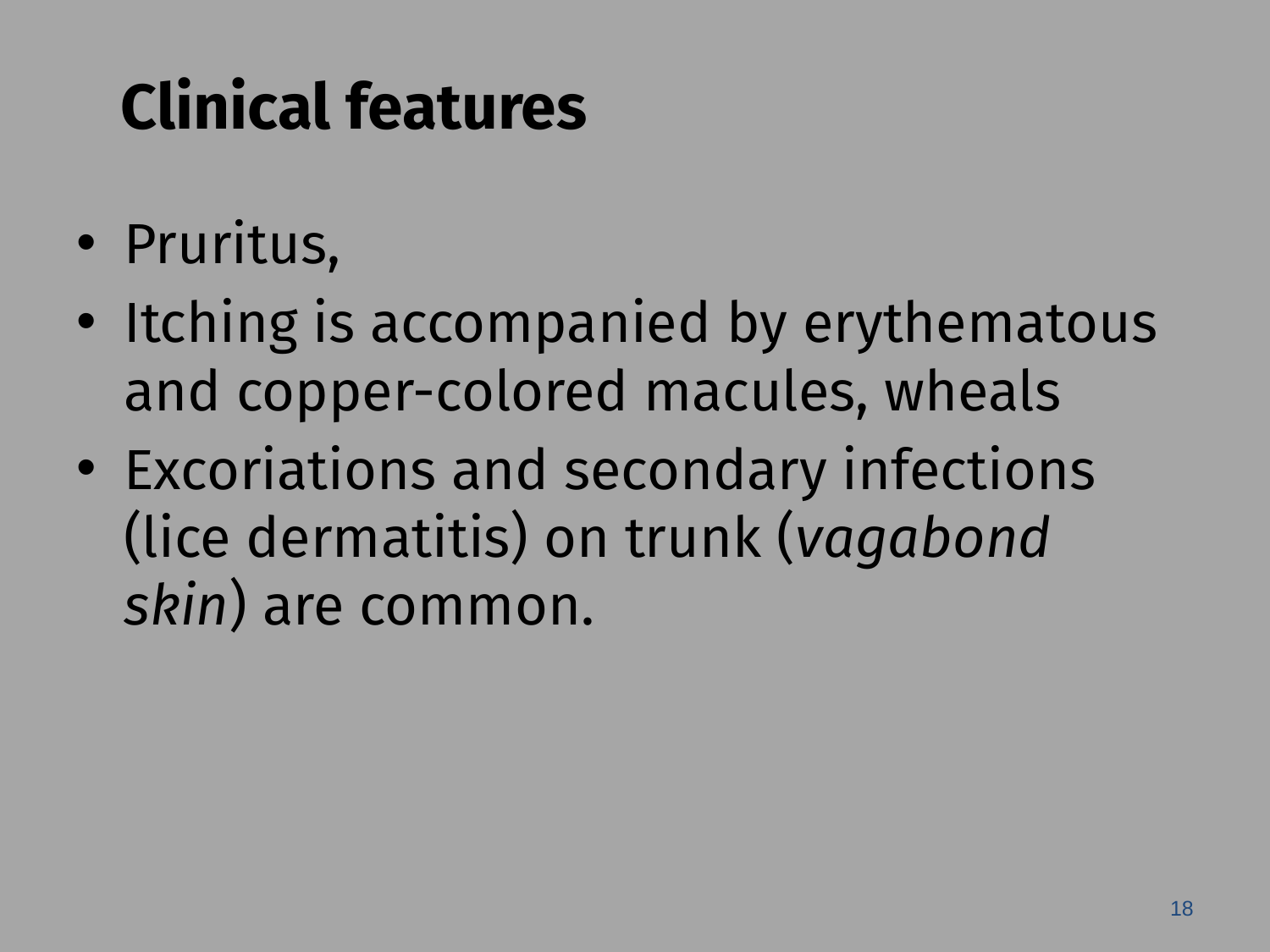

Clinical features
Pruritus,
Itching is accompanied by erythematous and copper-colored macules, wheals
Excoriations and secondary infections (lice dermatitis) on trunk (vagabond skin) are common.
18